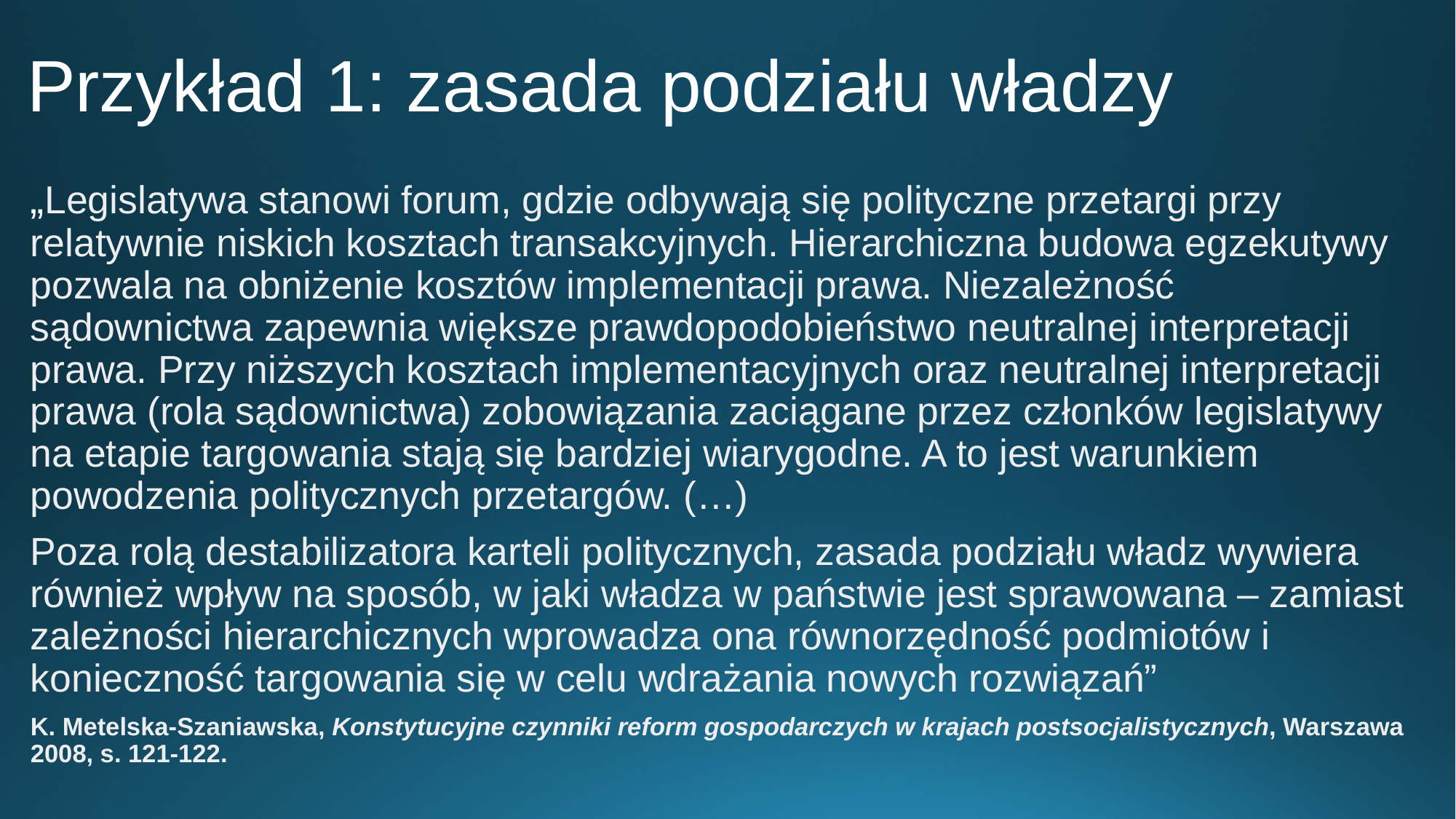

# Przykład 1: zasada podziału władzy
„Legislatywa stanowi forum, gdzie odbywają się polityczne przetargi przy relatywnie niskich kosztach transakcyjnych. Hierarchiczna budowa egzekutywy pozwala na obniżenie kosztów implementacji prawa. Niezależność sądownictwa zapewnia większe prawdopodobieństwo neutralnej interpretacji prawa. Przy niższych kosztach implementacyjnych oraz neutralnej interpretacji prawa (rola sądownictwa) zobowiązania zaciągane przez członków legislatywy na etapie targowania stają się bardziej wiarygodne. A to jest warunkiem powodzenia politycznych przetargów. (…)
Poza rolą destabilizatora karteli politycznych, zasada podziału władz wywiera również wpływ na sposób, w jaki władza w państwie jest sprawowana – zamiast zależności hierarchicznych wprowadza ona równorzędność podmiotów i konieczność targowania się w celu wdrażania nowych rozwiązań”
K. Metelska-Szaniawska, Konstytucyjne czynniki reform gospodarczych w krajach postsocjalistycznych, Warszawa 2008, s. 121-122.